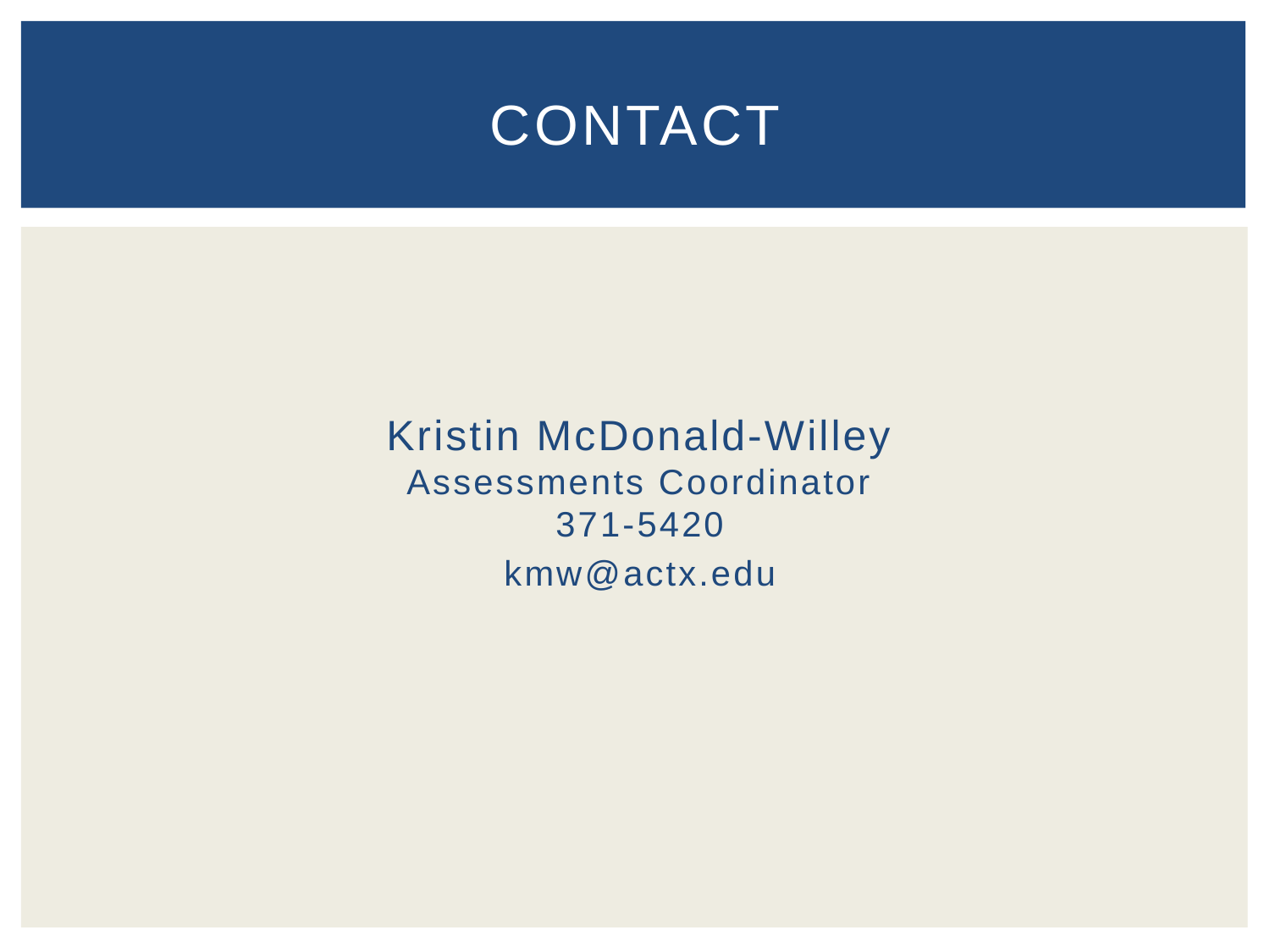

# Contact
Kristin McDonald-Willey
Assessments Coordinator
371-5420
kmw@actx.edu